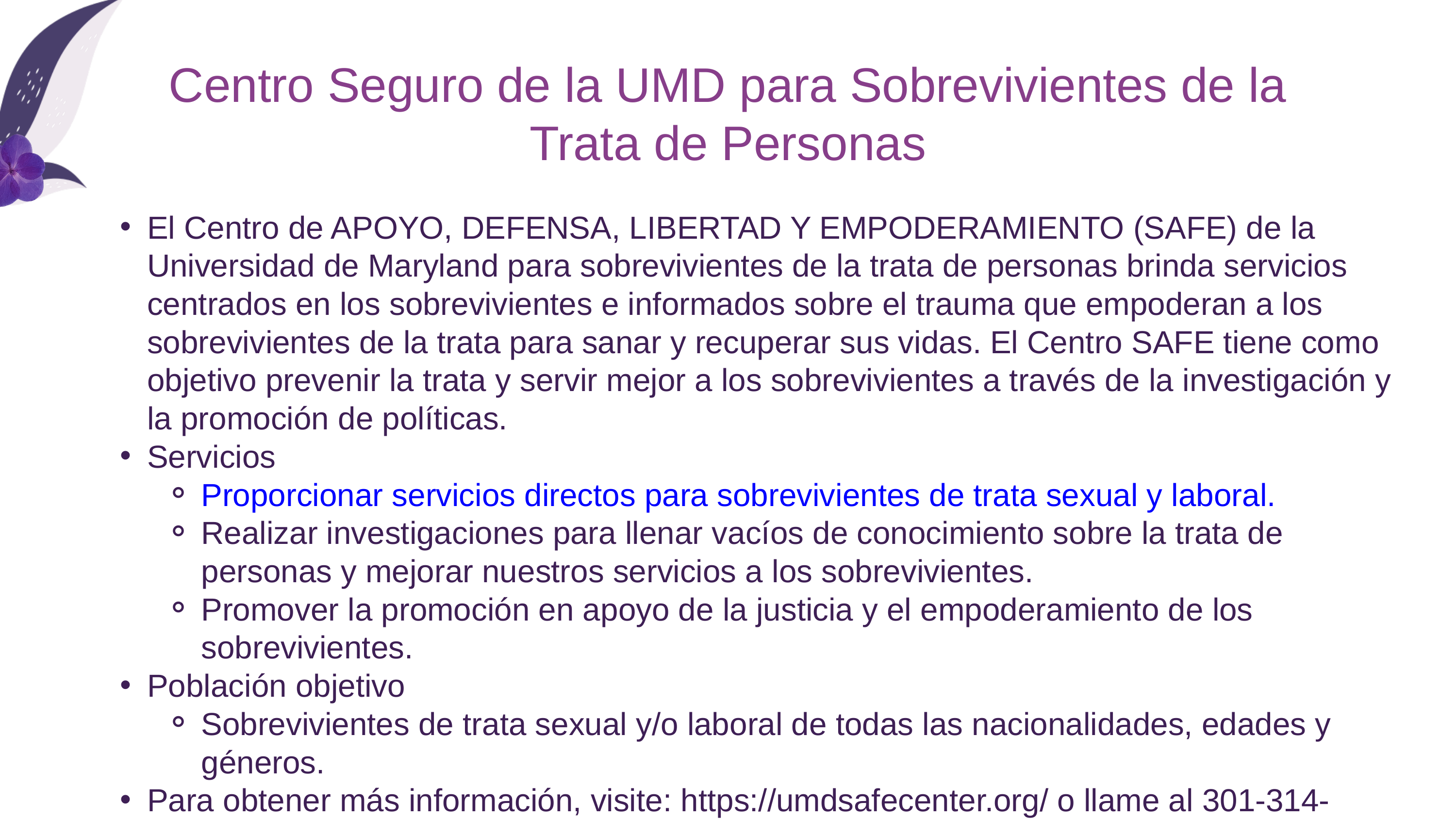

Centro Seguro de la UMD para Sobrevivientes de la Trata de Personas

El Centro de APOYO, DEFENSA, LIBERTAD Y EMPODERAMIENTO (SAFE) de la Universidad de Maryland para sobrevivientes de la trata de personas brinda servicios centrados en los sobrevivientes e informados sobre el trauma que empoderan a los sobrevivientes de la trata para sanar y recuperar sus vidas. El Centro SAFE tiene como objetivo prevenir la trata y servir mejor a los sobrevivientes a través de la investigación y la promoción de políticas.
Servicios
Proporcionar servicios directos para sobrevivientes de trata sexual y laboral.
Realizar investigaciones para llenar vacíos de conocimiento sobre la trata de personas y mejorar nuestros servicios a los sobrevivientes.
Promover la promoción en apoyo de la justicia y el empoderamiento de los sobrevivientes.
Población objetivo
Sobrevivientes de trata sexual y/o laboral de todas las nacionalidades, edades y géneros.
Para obtener más información, visite: https://umdsafecenter.org/ o llame al 301-314-7233.
Si usted o alguien que conoce está en peligro inmediato, llame al 911.